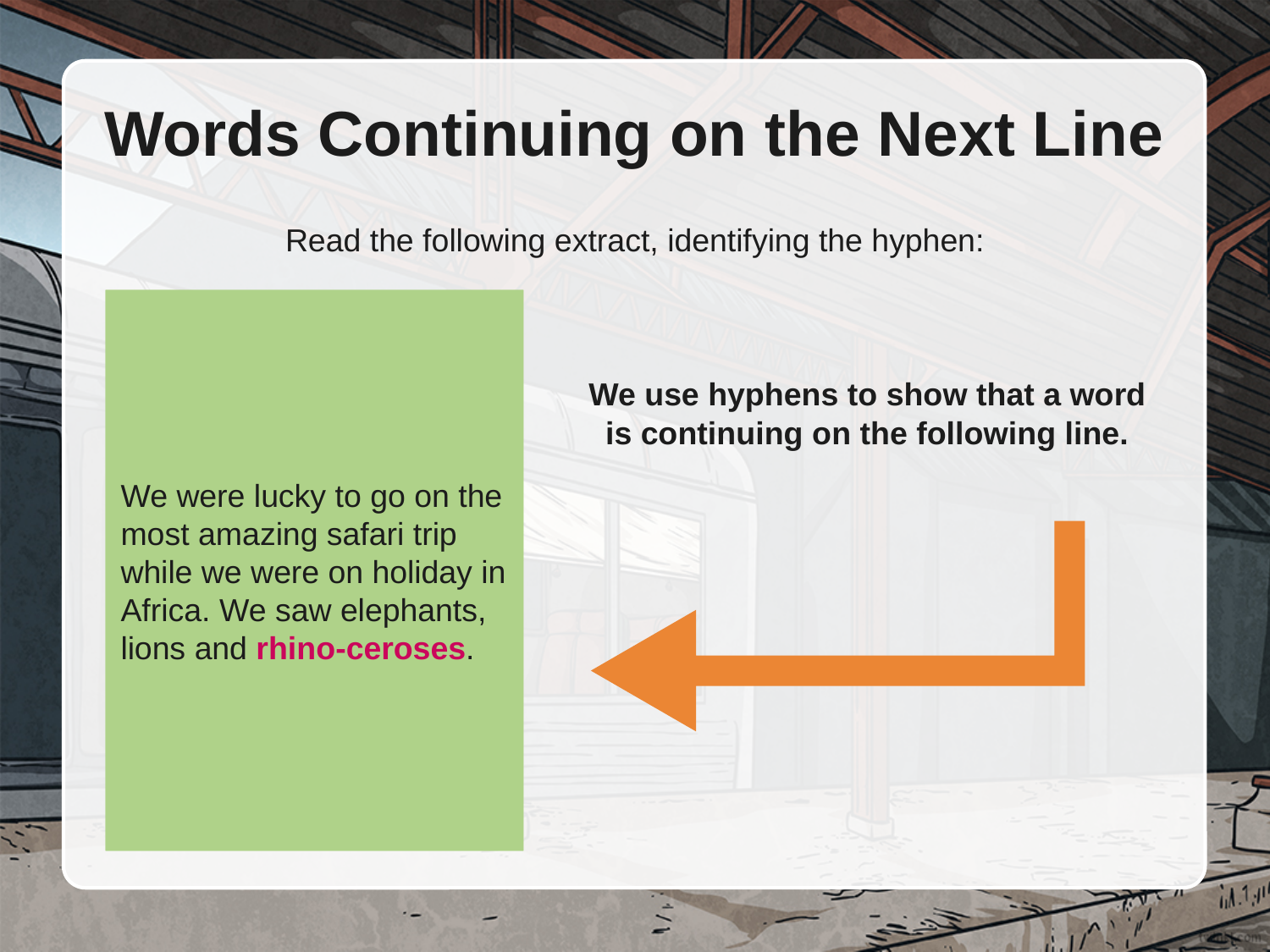

# Words Continuing on the Next Line
Read the following extract, identifying the hyphen:
We were lucky to go on the most amazing safari trip while we were on holiday in Africa. We saw elephants, lions and rhino-ceroses.
We were lucky to go on the most amazing safari trip while we were on holiday in Africa. We saw elephants, lions and rhino-ceroses.
We use hyphens to show that a word is continuing on the following line.